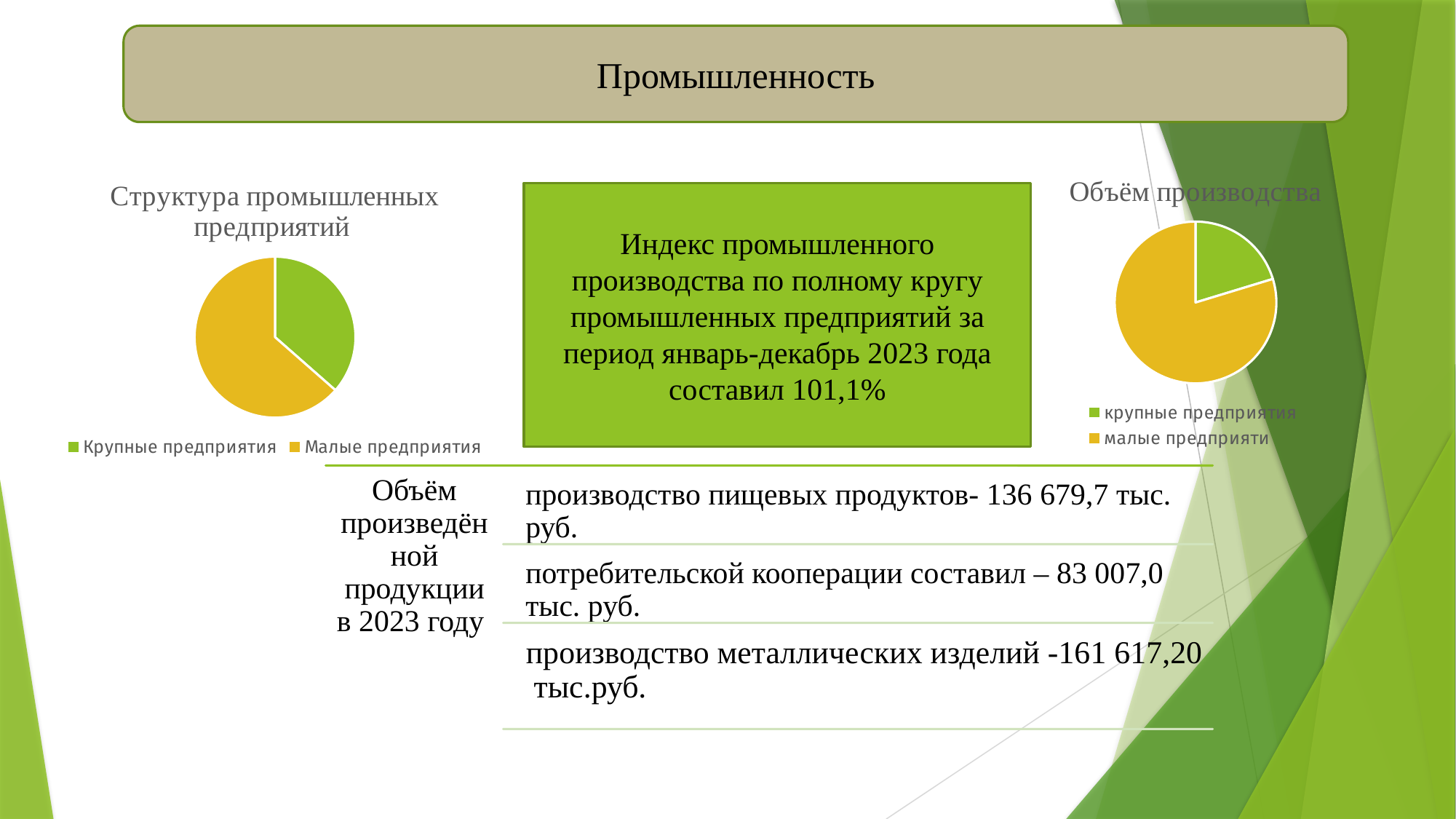

Промышленность

### Chart: Объём производства

| Category | Объём производства |
|---|---|
| крупные предприятия  | 20.3 |
| малые предприяти | 79.7 |

### Chart: Структура промышленных предприятий

| Category | Доля  |
|---|---|
| Крупные предприятия | 36.5 |
| Малые предприятия | 63.6 |
Индекс промышленного производства по полному кругу промышленных предприятий за период январь-декабрь 2023 года составил 101,1%
Объём произведённой продукции в 2023 году
производство пищевых продуктов- 136 679,7 тыс. руб.
потребительской кооперации составил – 83 007,0 тыс. руб.
производство металлических изделий -161 617,20  тыс.руб.